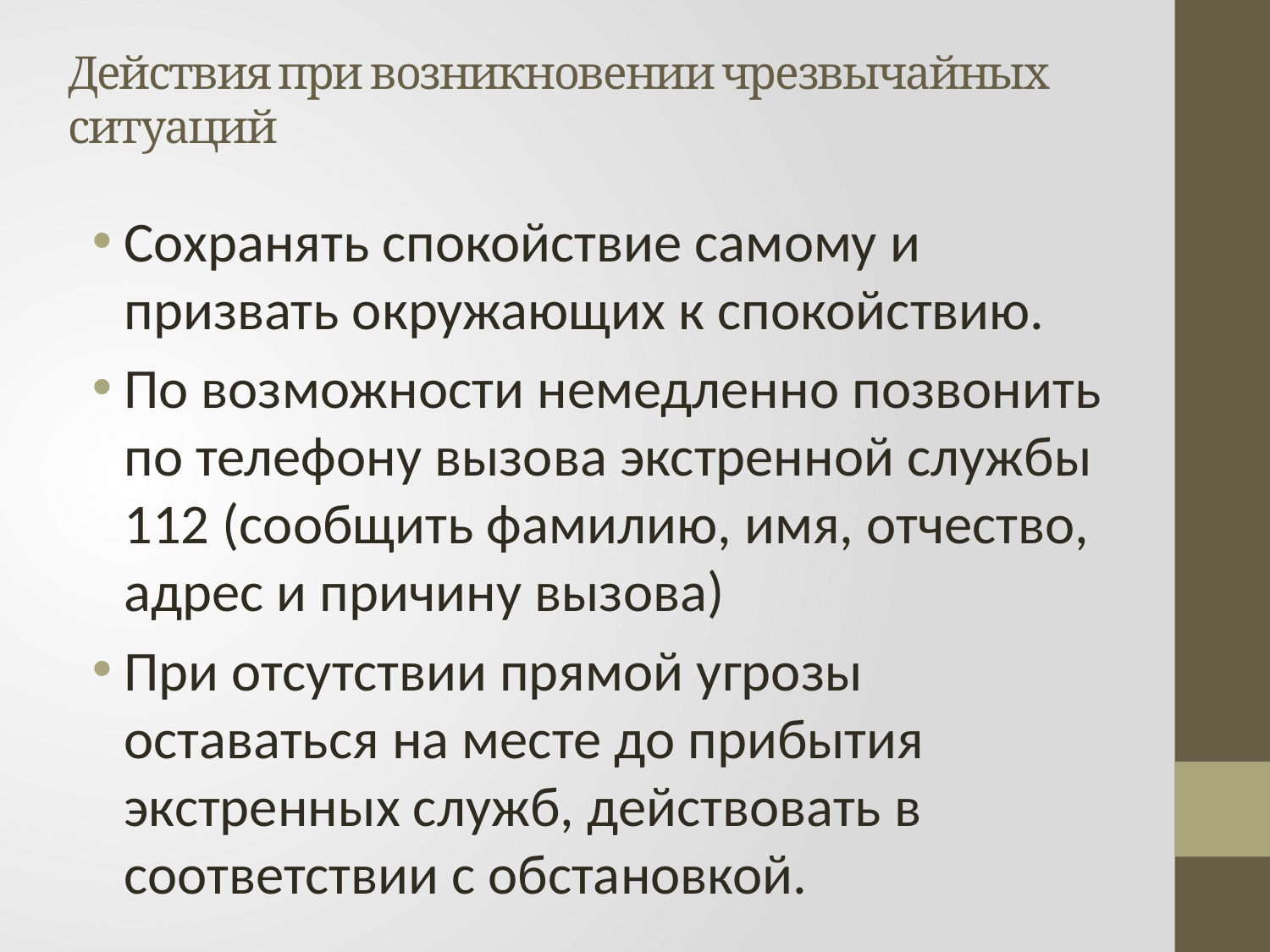

# Действия при возникновении чрезвычайных ситуаций
Сохранять спокойствие самому и призвать окружающих к спокойствию.
По возможности немедленно позвонить по телефону вызова экстренной службы 112 (сообщить фамилию, имя, отчество, адрес и причину вызова)
При отсутствии прямой угрозы оставаться на месте до прибытия экстренных служб, действовать в соответствии с обстановкой.